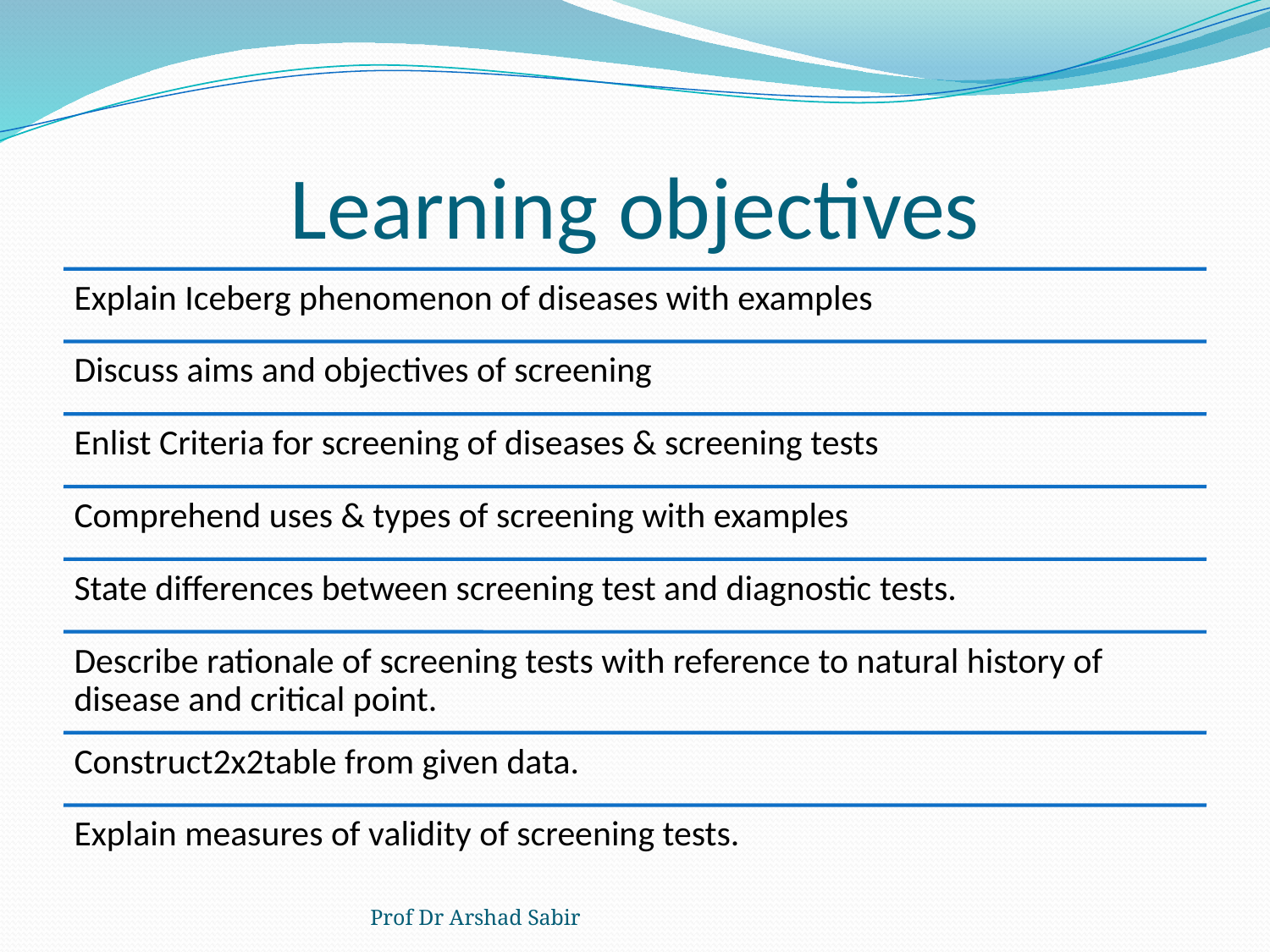

# Learning objectives
Explain Iceberg phenomenon of diseases with examples
Discuss aims and objectives of screening
Enlist Criteria for screening of diseases & screening tests
Comprehend uses & types of screening with examples
State differences between screening test and diagnostic tests.
Describe rationale of screening tests with reference to natural history of disease and critical point.
Construct2x2table from given data.
Explain measures of validity of screening tests.

Prof Dr Arshad Sabir
6